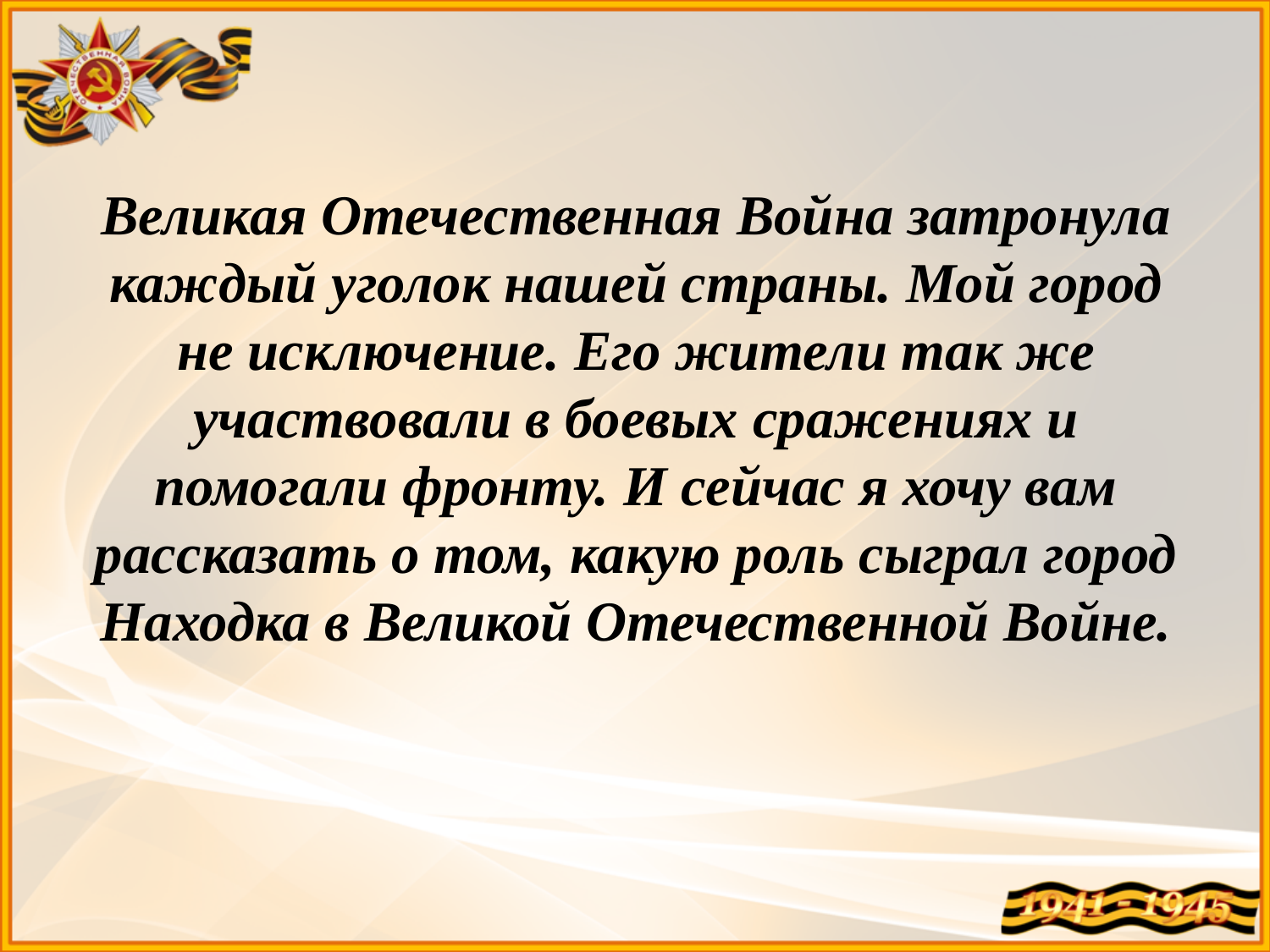

# Великая Отечественная Война затронула каждый уголок нашей страны. Мой город не исключение. Его жители так же участвовали в боевых сражениях и помогали фронту. И сейчас я хочу вам рассказать о том, какую роль сыграл город Находка в Великой Отечественной Войне.